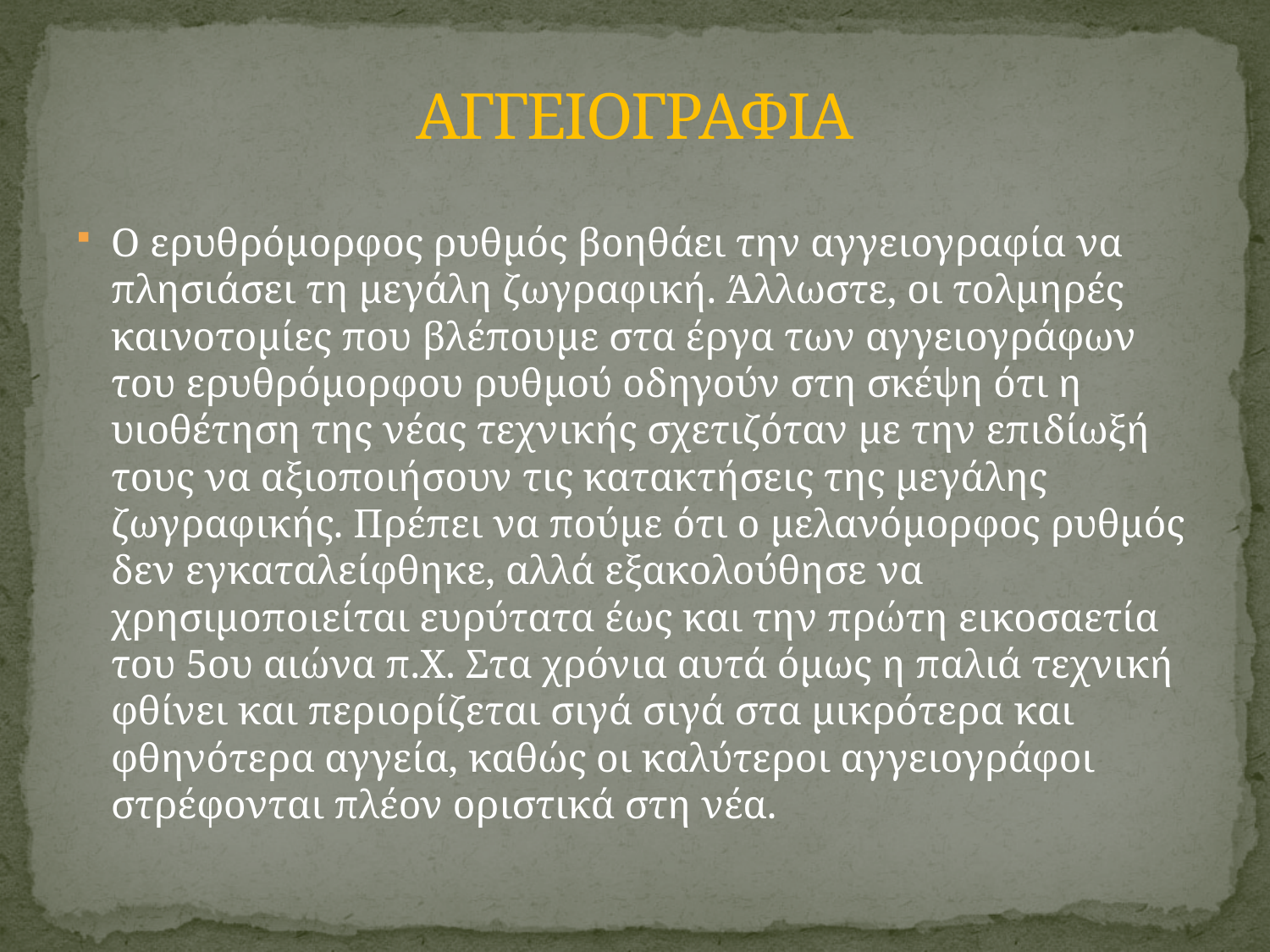

# ΑΓΓΕΙΟΓΡΑΦΙΑ
Ο ερυθρόμορφος ρυθμός βοηθάει την αγγειογραφία να πλησιάσει τη μεγάλη ζωγραφική. Άλλωστε, οι τολμηρές καινοτομίες που βλέπουμε στα έργα των αγγειογράφων του ερυθρόμορφου ρυθμού οδηγούν στη σκέψη ότι η υιοθέτηση της νέας τεχνικής σχετιζόταν με την επιδίωξή τους να αξιοποιήσουν τις κατακτήσεις της μεγάλης ζωγραφικής. Πρέπει να πούμε ότι ο μελανόμορφος ρυθμός δεν εγκαταλείφθηκε, αλλά εξακολούθησε να χρησιμοποιείται ευρύτατα έως και την πρώτη εικοσαετία του 5ου αιώνα π.Χ. Στα χρόνια αυτά όμως η παλιά τεχνική φθίνει και περιορίζεται σιγά σιγά στα μικρότερα και φθηνότερα αγγεία, καθώς οι καλύτεροι αγγειογράφοι στρέφονται πλέον οριστικά στη νέα.